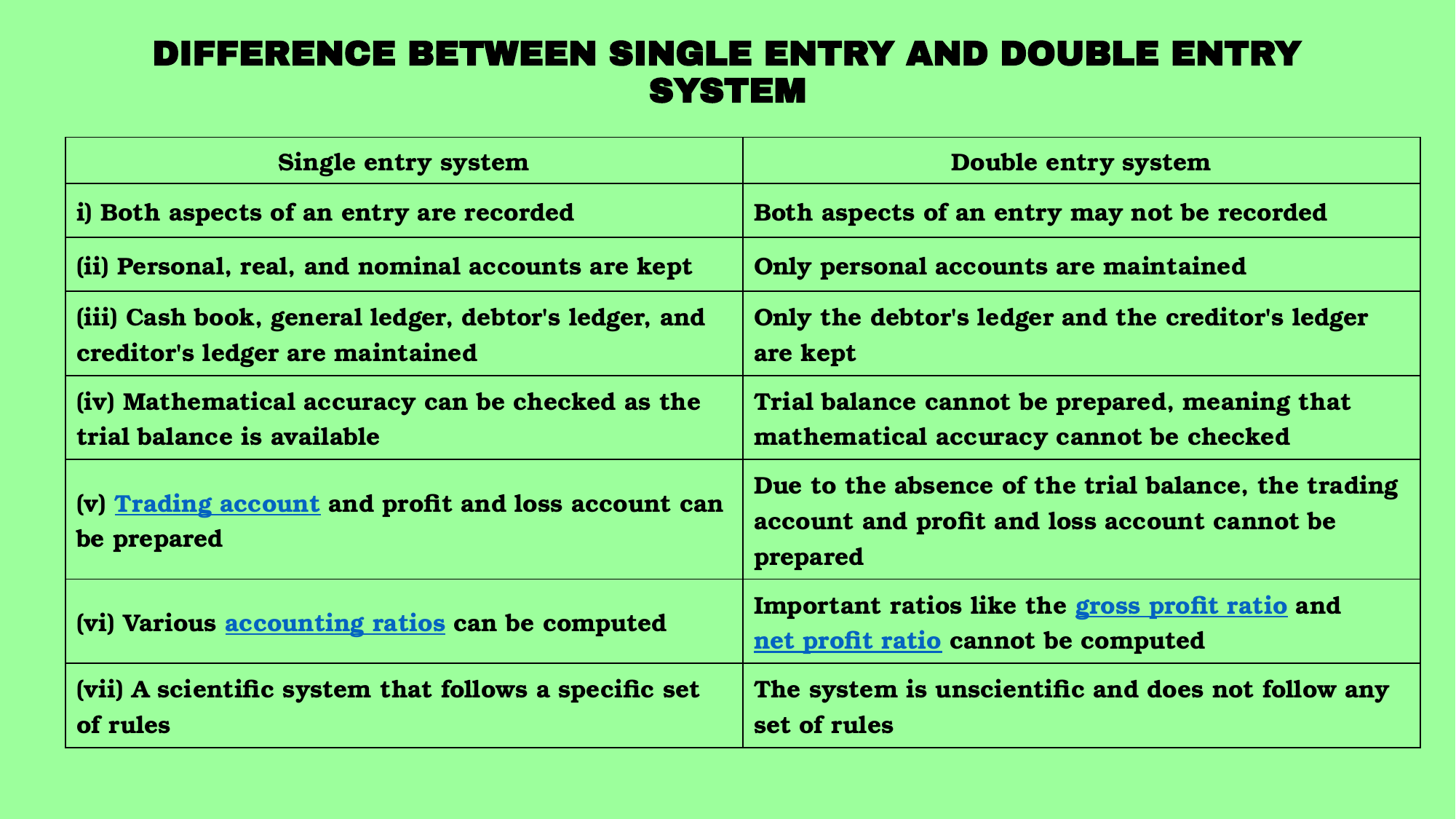

# DIFFERENCE BETWEEN SINGLE ENTRY AND DOUBLE ENTRY SYSTEM
| Single entry system | Double entry system |
| --- | --- |
| i) Both aspects of an entry are recorded | Both aspects of an entry may not be recorded |
| (ii) Personal, real, and nominal accounts are kept | Only personal accounts are maintained |
| (iii) Cash book, general ledger, debtor's ledger, and creditor's ledger are maintained | Only the debtor's ledger and the creditor's ledger are kept |
| (iv) Mathematical accuracy can be checked as the trial balance is available | Trial balance cannot be prepared, meaning that mathematical accuracy cannot be checked |
| (v) Trading account and profit and loss account can be prepared | Due to the absence of the trial balance, the trading account and profit and loss account cannot be prepared |
| (vi) Various accounting ratios can be computed | Important ratios like the gross profit ratio and net profit ratio cannot be computed |
| (vii) A scientific system that follows a specific set of rules | The system is unscientific and does not follow any set of rules |